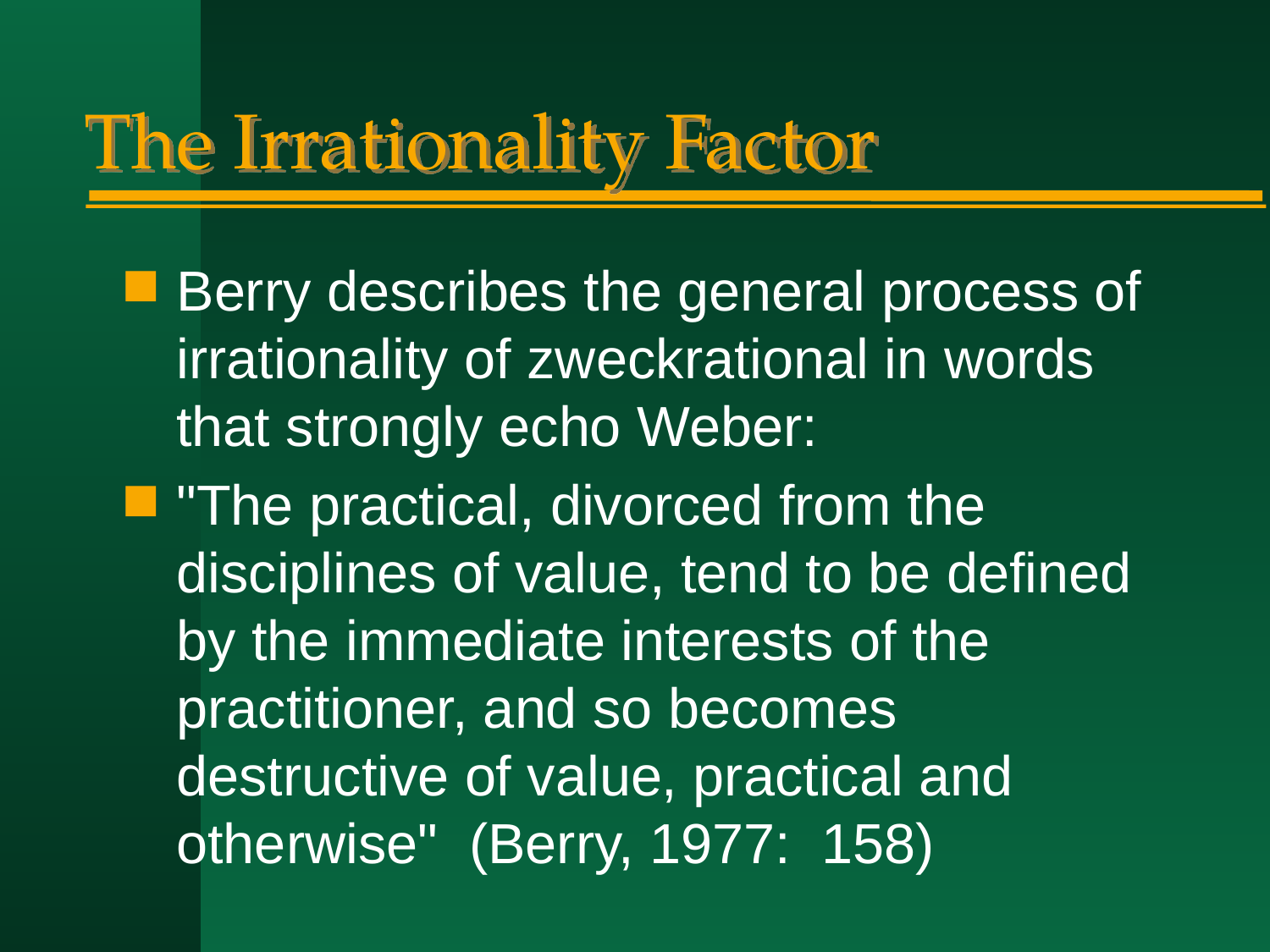

# The Irrationality Factor
Berry describes the general process of irrationality of zweckrational in words that strongly echo Weber:
"The practical, divorced from the disciplines of value, tend to be defined by the immediate interests of the practitioner, and so becomes destructive of value, practical and otherwise"  (Berry, 1977:  158)